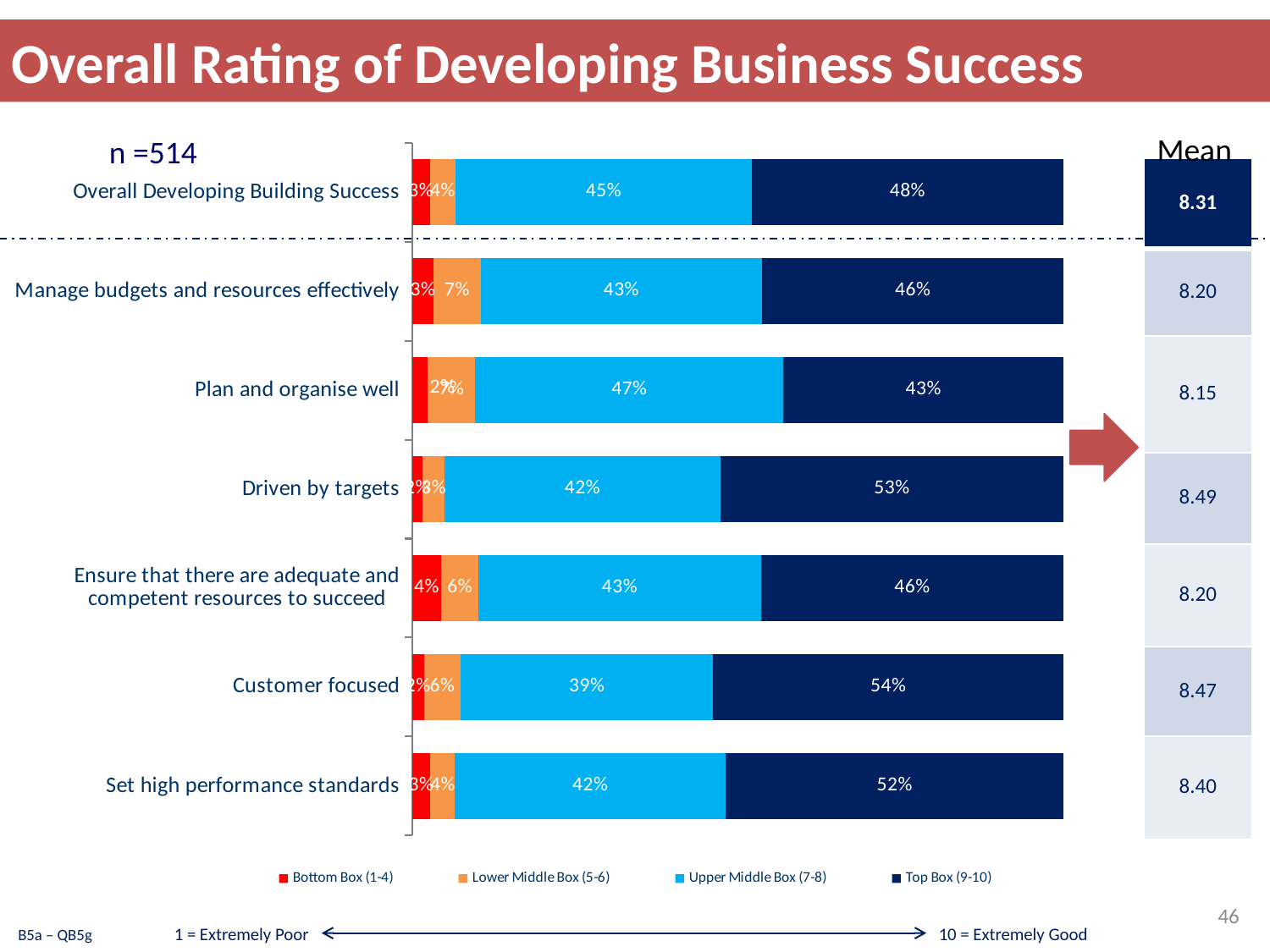

# Overall Rating of Developing Business Success
Mean
n =514

### Chart

| Category | Bottom Box (1-4) | Lower Middle Box (5-6) | Upper Middle Box (7-8) | Top Box (9-10) |
|---|---|---|---|---|
| Overall Developing Building Success | 0.02736194186626716 | 0.039320022339460074 | 0.4543945015583114 | 0.47892353423595757 |
| Manage budgets and resources effectively | 0.03263181657592807 | 0.07290647336836152 | 0.43152791088362014 | 0.4629337991720863 |
| Plan and organise well | 0.02400484189990648 | 0.07293307065052512 | 0.4727779414332376 | 0.4302841460163267 |
| Driven by targets | 0.016232598930965465 | 0.03364577983583432 | 0.42301240121286526 | 0.5271092200203316 |
| Ensure that there are adequate and competent resources to succeed | 0.04453348653077312 | 0.05713922084410715 | 0.4337648821968785 | 0.4645624104282372 |
| Customer focused | 0.01817035033350176 | 0.05623584126631478 | 0.3877312552555685 | 0.5378625531446116 |
| Set high performance standards | 0.027996517882496078 | 0.03770452003563272 | 0.4158882420452501 | 0.5184107200366177 |
| 8.31 |
| --- |
| 8.20 |
| 8.15 |
| 8.49 |
| 8.20 |
| 8.47 |
| 8.40 |

46
1 = Extremely Poor
10 = Extremely Good
B5a – QB5g